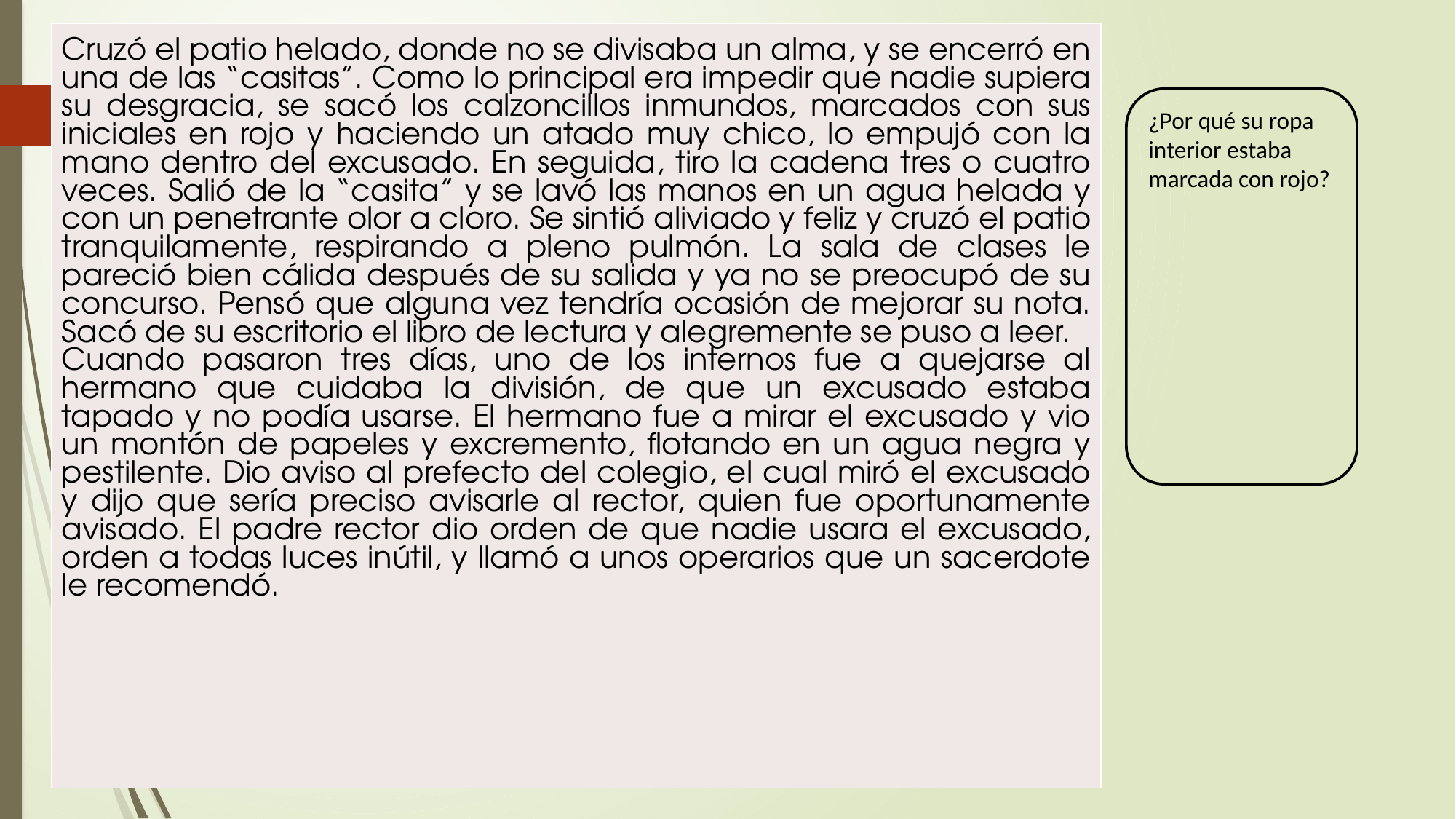

| Cruzó el patio helado, donde no se divisaba un alma, y se encerró en una de las “casitas”. Como lo principal era impedir que nadie supiera su desgracia, se sacó los calzoncillos inmundos, marcados con sus iniciales en rojo y haciendo un atado muy chico, lo empujó con la mano dentro del excusado. En seguida, tiro la cadena tres o cuatro veces. Salió de la “casita” y se lavó las manos en un agua helada y con un penetrante olor a cloro. Se sintió aliviado y feliz y cruzó el patio tranquilamente, respirando a pleno pulmón. La sala de clases le pareció bien cálida después de su salida y ya no se preocupó de su concurso. Pensó que alguna vez tendría ocasión de mejorar su nota. Sacó de su escritorio el libro de lectura y alegremente se puso a leer.   Cuando pasaron tres días, uno de los internos fue a quejarse al hermano que cuidaba la división, de que un excusado estaba tapado y no podía usarse. El hermano fue a mirar el excusado y vio un montón de papeles y excremento, flotando en un agua negra y pestilente. Dio aviso al prefecto del colegio, el cual miró el excusado y dijo que sería preciso avisarle al rector, quien fue oportunamente avisado. El padre rector dio orden de que nadie usara el excusado, orden a todas luces inútil, y llamó a unos operarios que un sacerdote le recomendó. |
| --- |
¿Por qué su ropa interior estaba marcada con rojo?